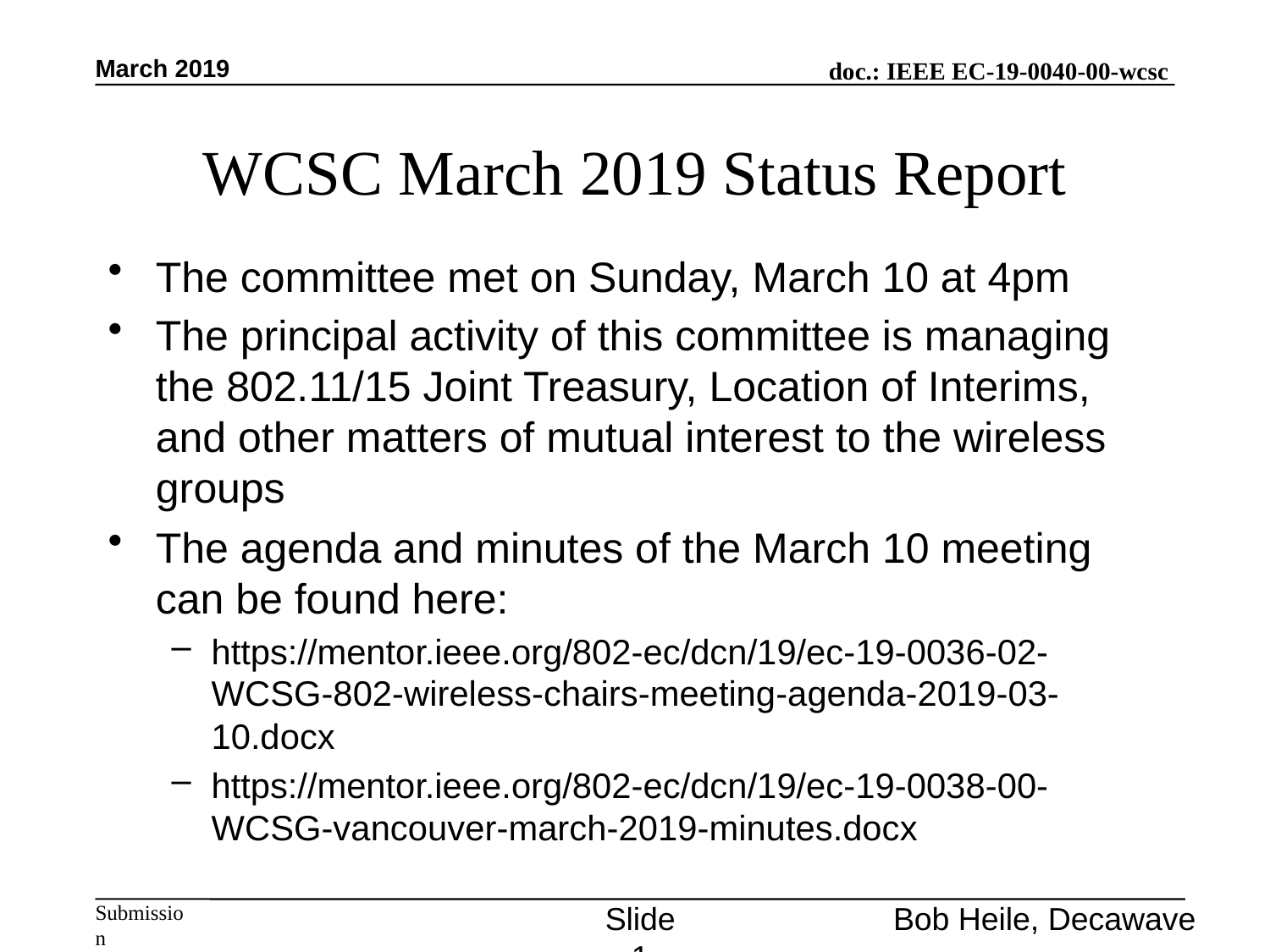

March 2019
# WCSC March 2019 Status Report
The committee met on Sunday, March 10 at 4pm
The principal activity of this committee is managing the 802.11/15 Joint Treasury, Location of Interims, and other matters of mutual interest to the wireless groups
The agenda and minutes of the March 10 meeting can be found here:
https://mentor.ieee.org/802-ec/dcn/19/ec-19-0036-02-WCSG-802-wireless-chairs-meeting-agenda-2019-03-10.docx
https://mentor.ieee.org/802-ec/dcn/19/ec-19-0038-00-WCSG-vancouver-march-2019-minutes.docx
Slide 1
Bob Heile, Decawave